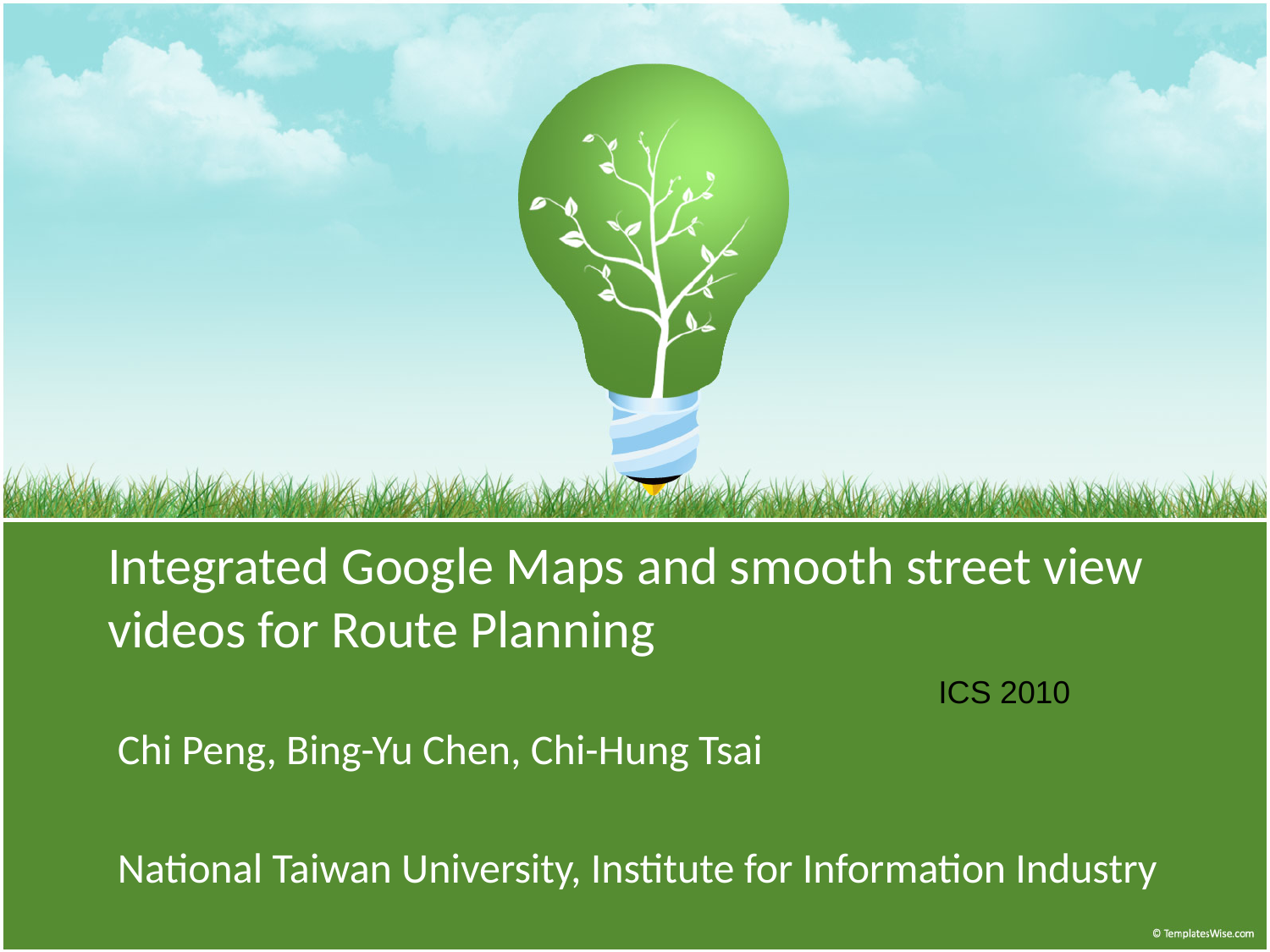

# Integrated Google Maps and smooth street view videos for Route Planning
ICS 2010
Chi Peng, Bing-Yu Chen, Chi-Hung Tsai

National Taiwan University, Institute for Information Industry